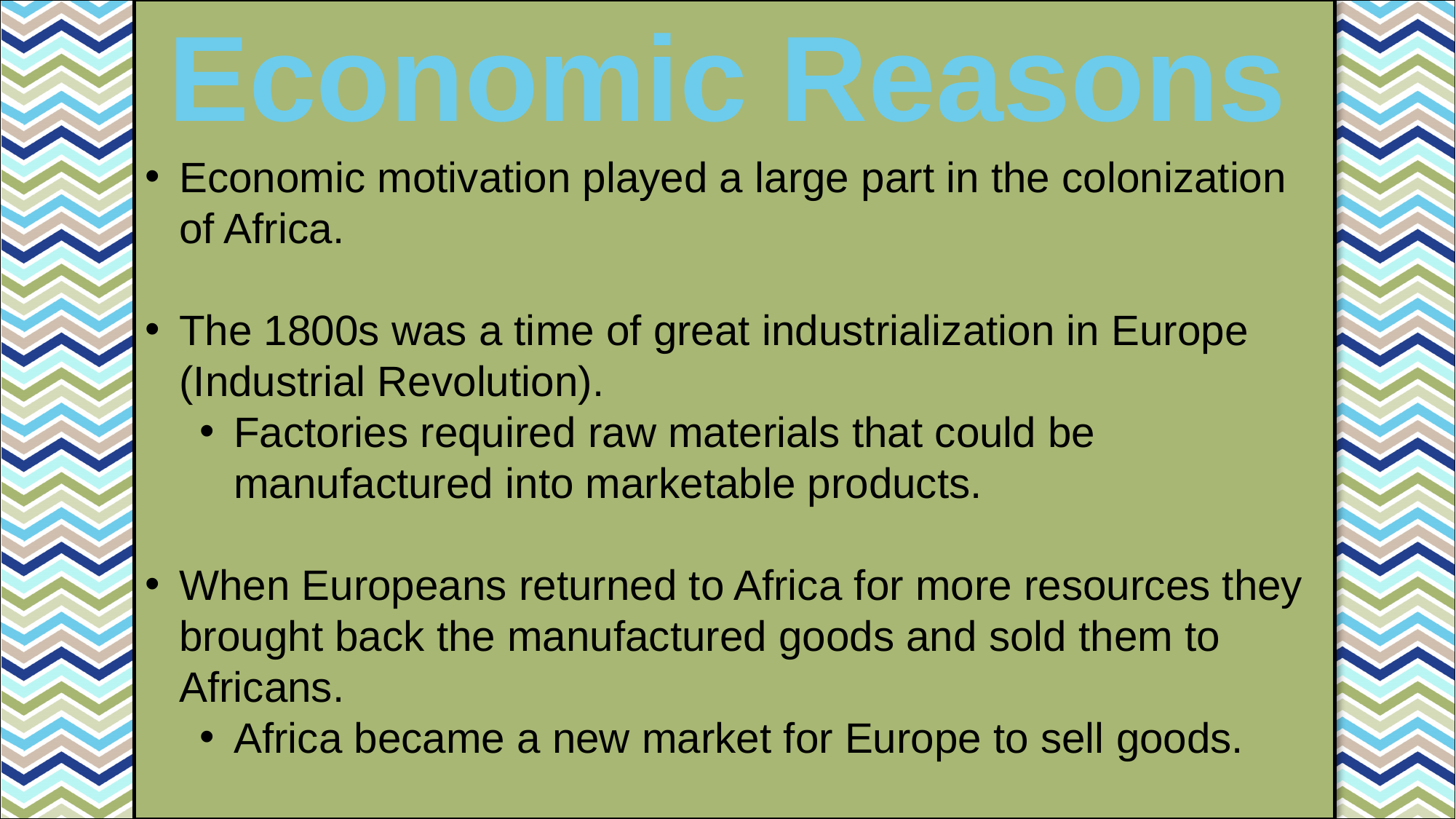

Economic Reasons
#
Economic motivation played a large part in the colonization of Africa.

The 1800s was a time of great industrialization in Europe (Industrial Revolution).
Factories required raw materials that could be manufactured into marketable products.

When Europeans returned to Africa for more resources they brought back the manufactured goods and sold them to Africans.
Africa became a new market for Europe to sell goods.